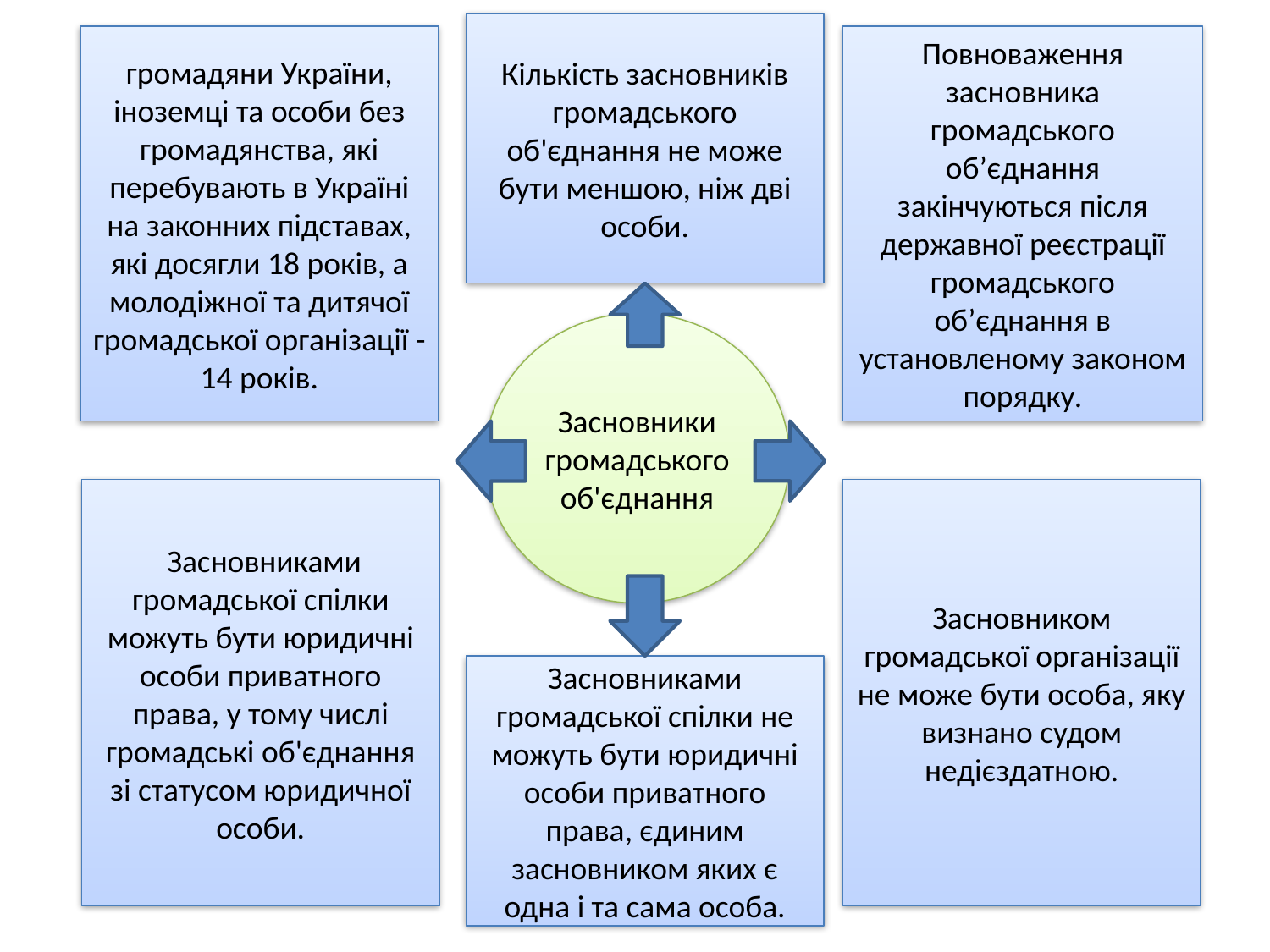

Кількість засновників громадського об'єднання не може бути меншою, ніж дві особи.
громадяни України, іноземці та особи без громадянства, які перебувають в Україні на законних підставах, які досягли 18 років, а молодіжної та дитячої громадської організації - 14 років.
Повноваження засновника громадського об’єднання закінчуються після державної реєстрації громадського об’єднання в установленому законом порядку.

Засновники громадського об'єднання

 Засновниками громадської спілки можуть бути юридичні особи приватного права, у тому числі громадські об'єднання зі статусом юридичної особи.
Засновником громадської організації не може бути особа, яку визнано судом недієздатною.

Засновниками громадської спілки не можуть бути юридичні особи приватного права, єдиним засновником яких є одна і та сама особа.